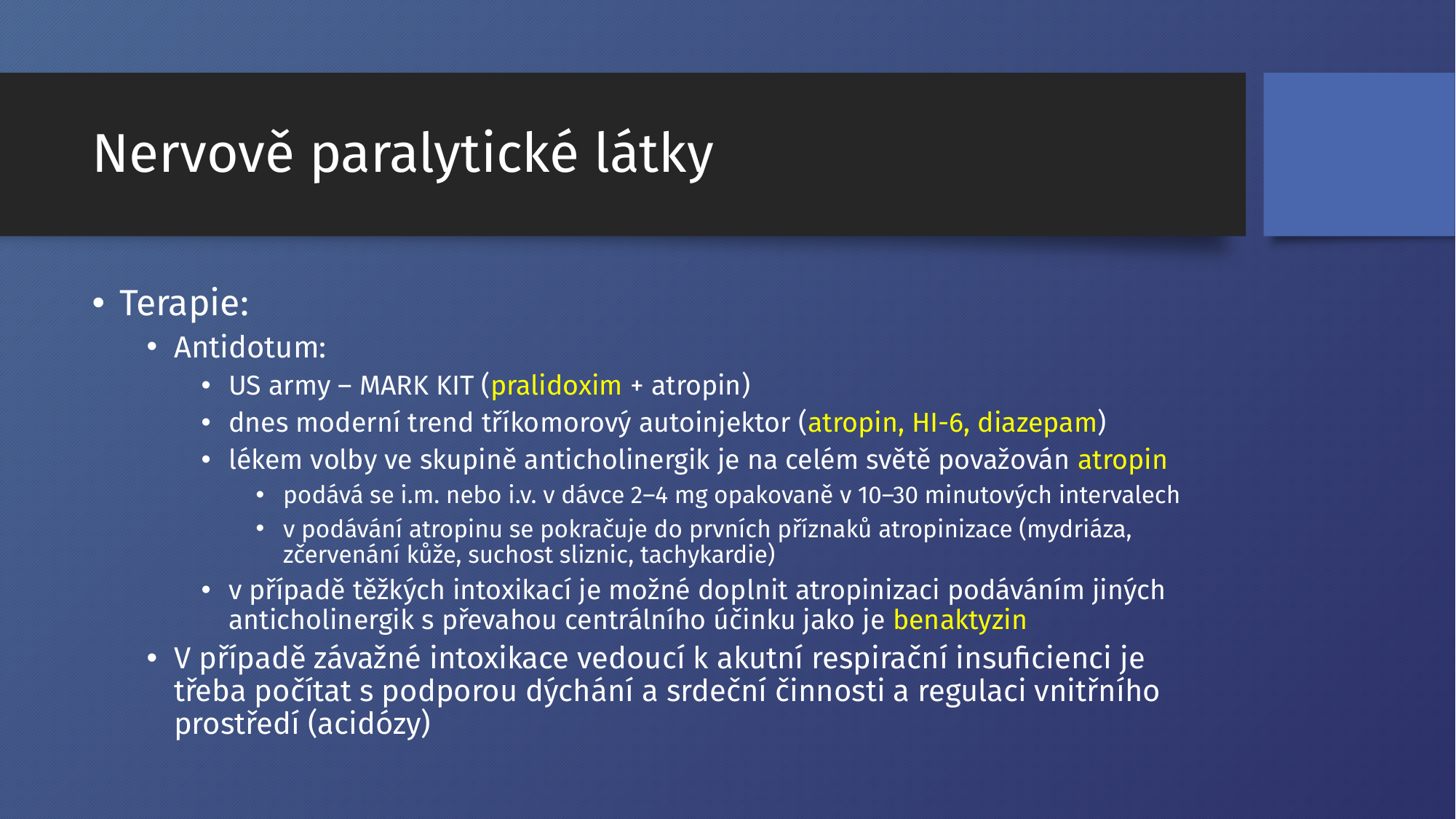

# Nervově paralytické látky
Terapie:
Antidotum:
US army – MARK KIT (pralidoxim + atropin)
dnes moderní trend tříkomorový autoinjektor (atropin, HI-6, diazepam)
lékem volby ve skupině anticholinergik je na celém světě považován atropin
podává se i.m. nebo i.v. v dávce 2–4 mg opakovaně v 10–30 minutových intervalech
v podávání atropinu se pokračuje do prvních příznaků atropinizace (mydriáza, zčervenání kůže, suchost sliznic, tachykardie)
v případě těžkých intoxikací je možné doplnit atropinizaci podáváním jiných anticholinergik s převahou centrálního účinku jako je benaktyzin
V případě závažné intoxikace vedoucí k akutní respirační insuficienci je třeba počítat s podporou dýchání a srdeční činnosti a regulaci vnitřního prostředí (acidózy)